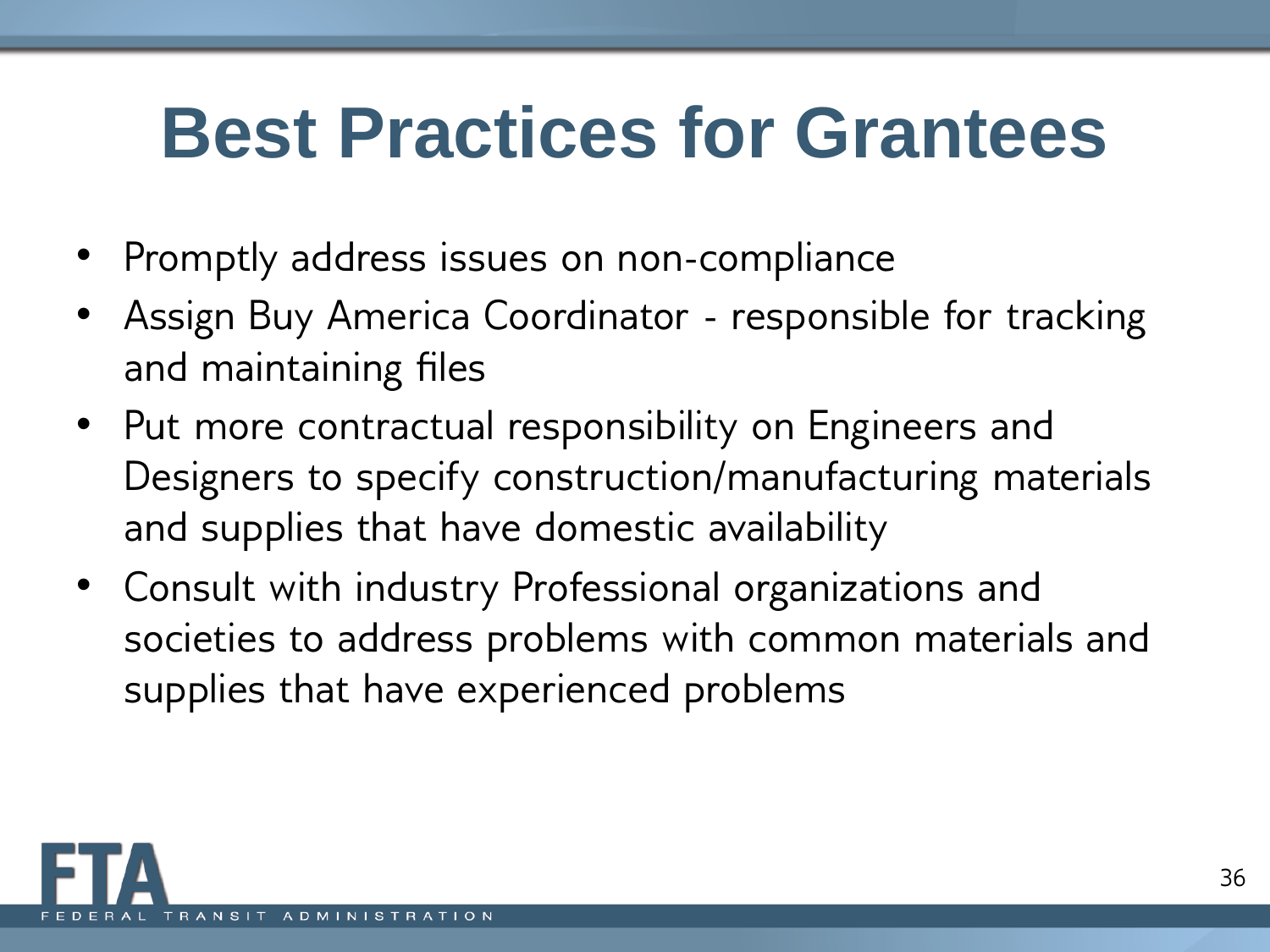

# Best Practices for Grantees
Promptly address issues on non-compliance
Assign Buy America Coordinator - responsible for tracking and maintaining files
Put more contractual responsibility on Engineers and Designers to specify construction/manufacturing materials and supplies that have domestic availability
Consult with industry Professional organizations and societies to address problems with common materials and supplies that have experienced problems